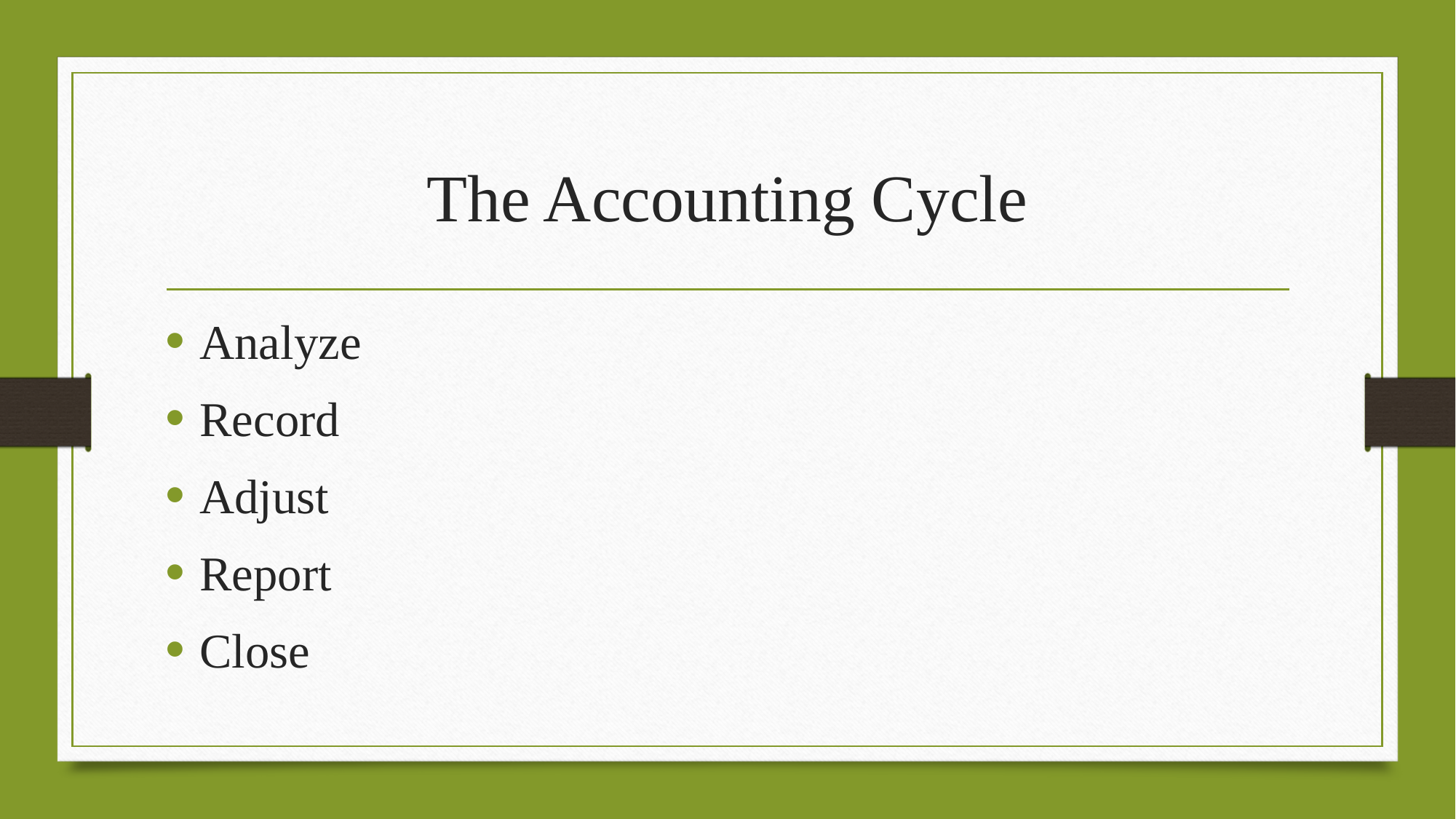

# The Accounting Cycle
Analyze
Record
Adjust
Report
Close